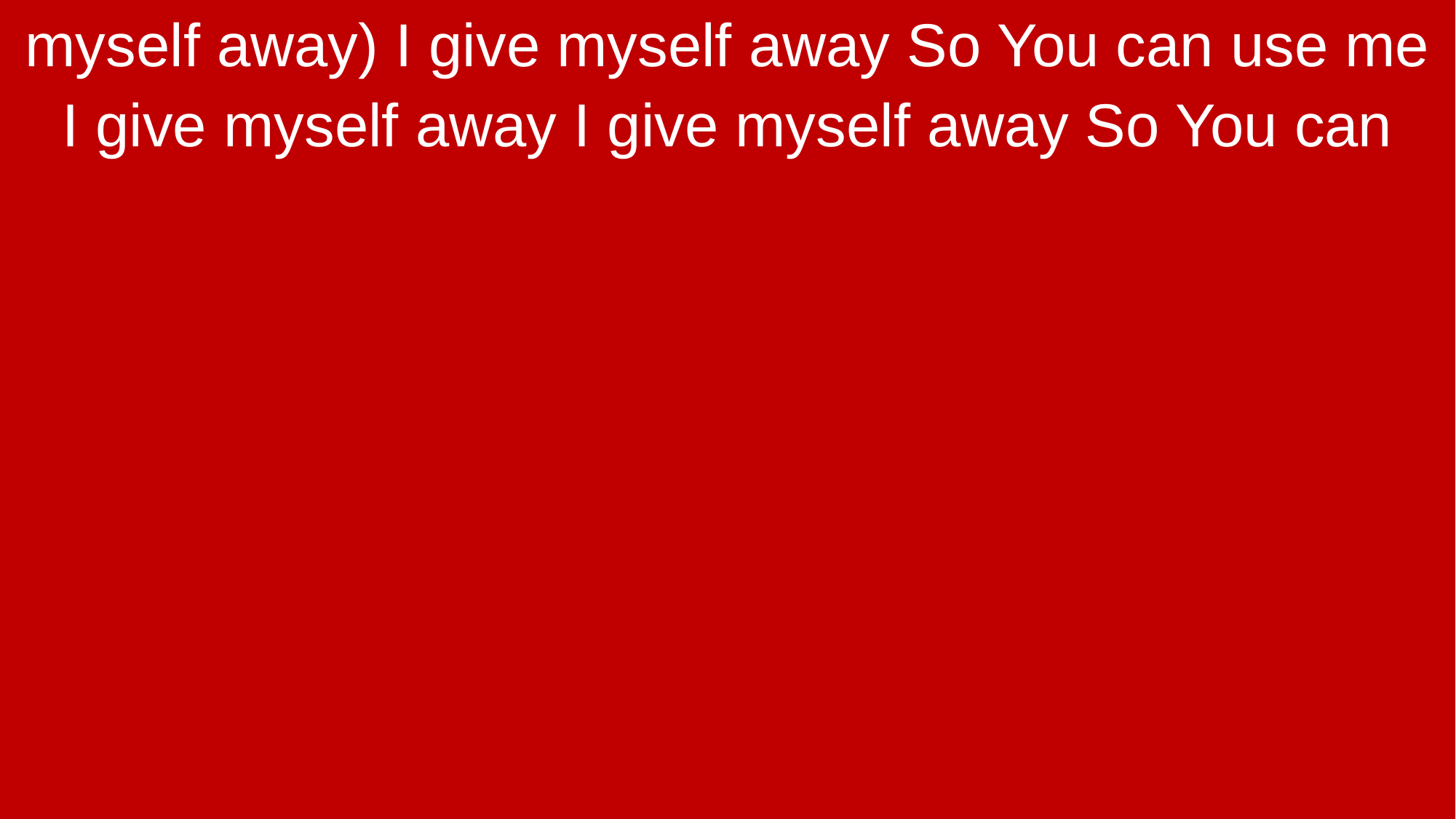

myself away) I give myself away So You can use me
I give myself away I give myself away So You can